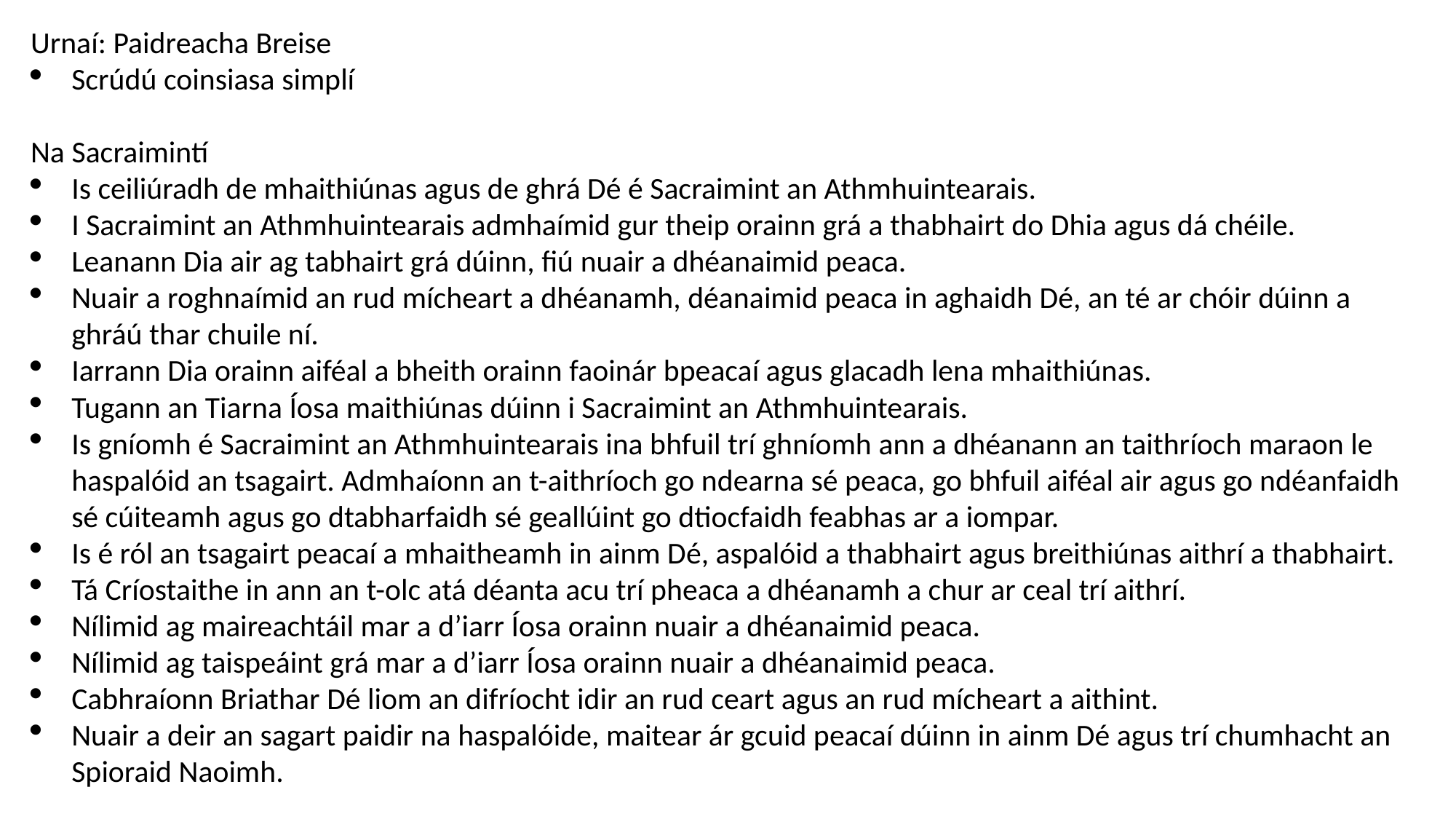

Urnaí: Paidreacha Breise
Scrúdú coinsiasa simplí

Na Sacraimintí
Is ceiliúradh de mhaithiúnas agus de ghrá Dé é Sacraimint an Athmhuintearais.
I Sacraimint an Athmhuintearais admhaímid gur theip orainn grá a thabhairt do Dhia agus dá chéile.
Leanann Dia air ag tabhairt grá dúinn, fiú nuair a dhéanaimid peaca.
Nuair a roghnaímid an rud mícheart a dhéanamh, déanaimid peaca in aghaidh Dé, an té ar chóir dúinn a ghráú thar chuile ní.
Iarrann Dia orainn aiféal a bheith orainn faoinár bpeacaí agus glacadh lena mhaithiúnas.
Tugann an Tiarna Íosa maithiúnas dúinn i Sacraimint an Athmhuintearais.
Is gníomh é Sacraimint an Athmhuintearais ina bhfuil trí ghníomh ann a dhéanann an taithríoch maraon le haspalóid an tsagairt. Admhaíonn an t-aithríoch go ndearna sé peaca, go bhfuil aiféal air agus go ndéanfaidh sé cúiteamh agus go dtabharfaidh sé geallúint go dtiocfaidh feabhas ar a iompar.
Is é ról an tsagairt peacaí a mhaitheamh in ainm Dé, aspalóid a thabhairt agus breithiúnas aithrí a thabhairt.
Tá Críostaithe in ann an t-olc atá déanta acu trí pheaca a dhéanamh a chur ar ceal trí aithrí.
Nílimid ag maireachtáil mar a d’iarr Íosa orainn nuair a dhéanaimid peaca.
Nílimid ag taispeáint grá mar a d’iarr Íosa orainn nuair a dhéanaimid peaca.
Cabhraíonn Briathar Dé liom an difríocht idir an rud ceart agus an rud mícheart a aithint.
Nuair a deir an sagart paidir na haspalóide, maitear ár gcuid peacaí dúinn in ainm Dé agus trí chumhacht an Spioraid Naoimh.